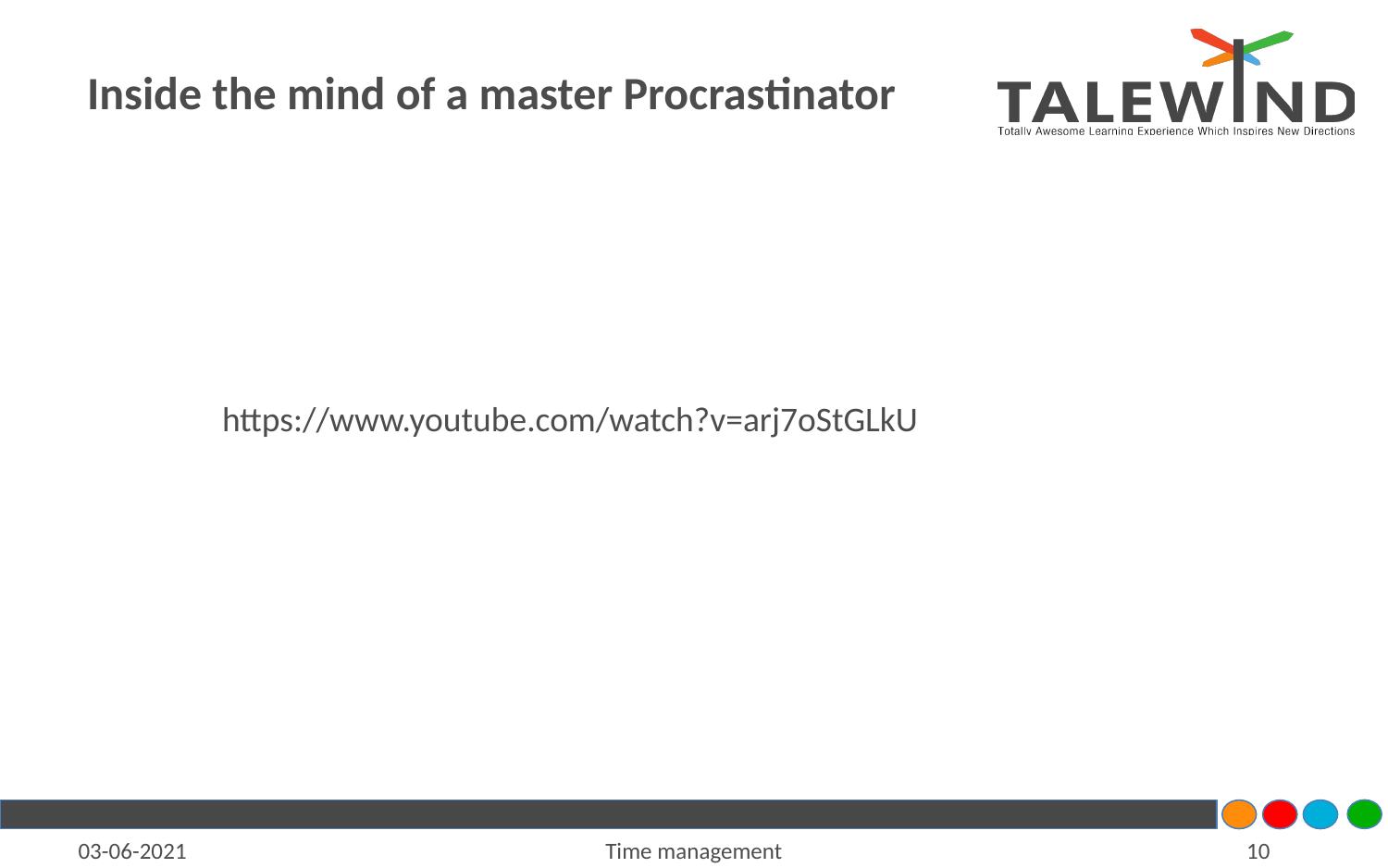

# Inside the mind of a master Procrastinator
https://www.youtube.com/watch?v=arj7oStGLkU
03-06-2021
Time management
10